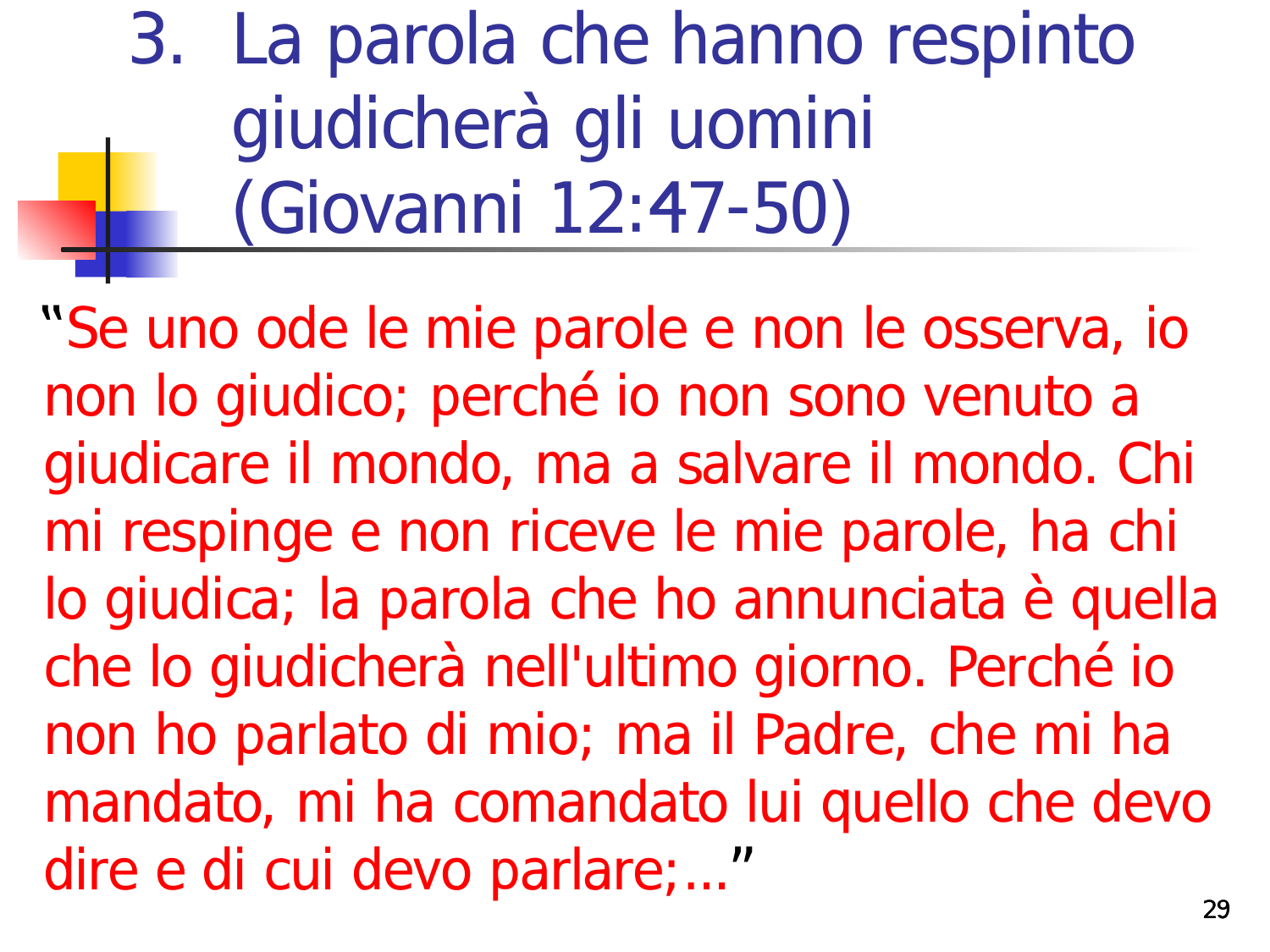

# La parola che hanno respinto giudicherà gli uomini (Giovanni 12:47-50)
“Se uno ode le mie parole e non le osserva, io non lo giudico; perché io non sono venuto a giudicare il mondo, ma a salvare il mondo. Chi mi respinge e non riceve le mie parole, ha chi lo giudica; la parola che ho annunciata è quella che lo giudicherà nell'ultimo giorno. Perché io non ho parlato di mio; ma il Padre, che mi ha mandato, mi ha comandato lui quello che devo dire e di cui devo parlare;…”

29
29